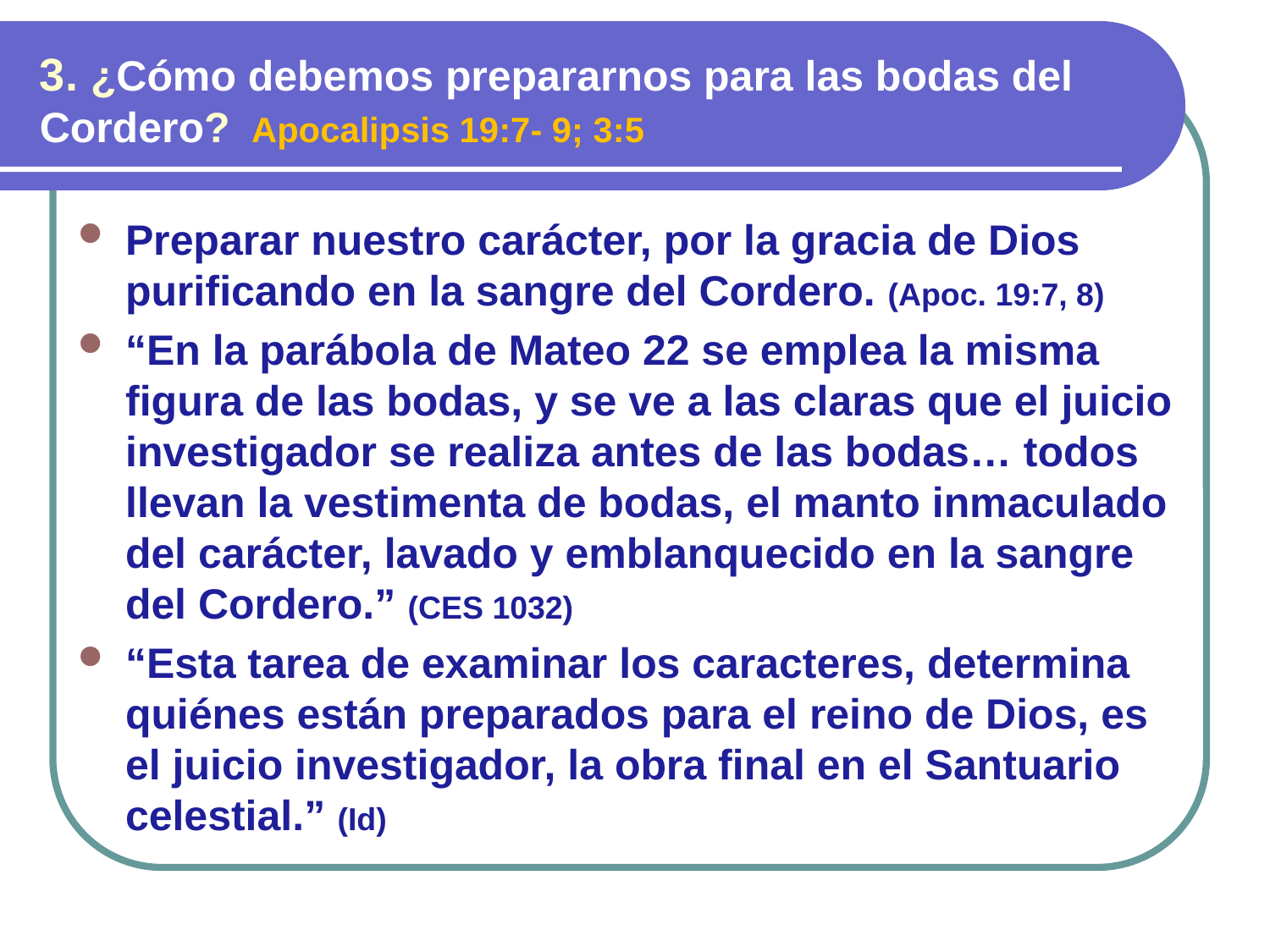

3. ¿Cómo debemos prepararnos para las bodas del Cordero?  Apocalipsis 19:7- 9; 3:5
Preparar nuestro carácter, por la gracia de Dios purificando en la sangre del Cordero. (Apoc. 19:7, 8)
“En la parábola de Mateo 22 se emplea la misma figura de las bodas, y se ve a las claras que el juicio investigador se realiza antes de las bodas… todos llevan la vestimenta de bodas, el manto inmaculado del carácter, lavado y emblanquecido en la sangre del Cordero.” (CES 1032)
“Esta tarea de examinar los caracteres, determina quiénes están preparados para el reino de Dios, es el juicio investigador, la obra final en el Santuario celestial.” (Id)